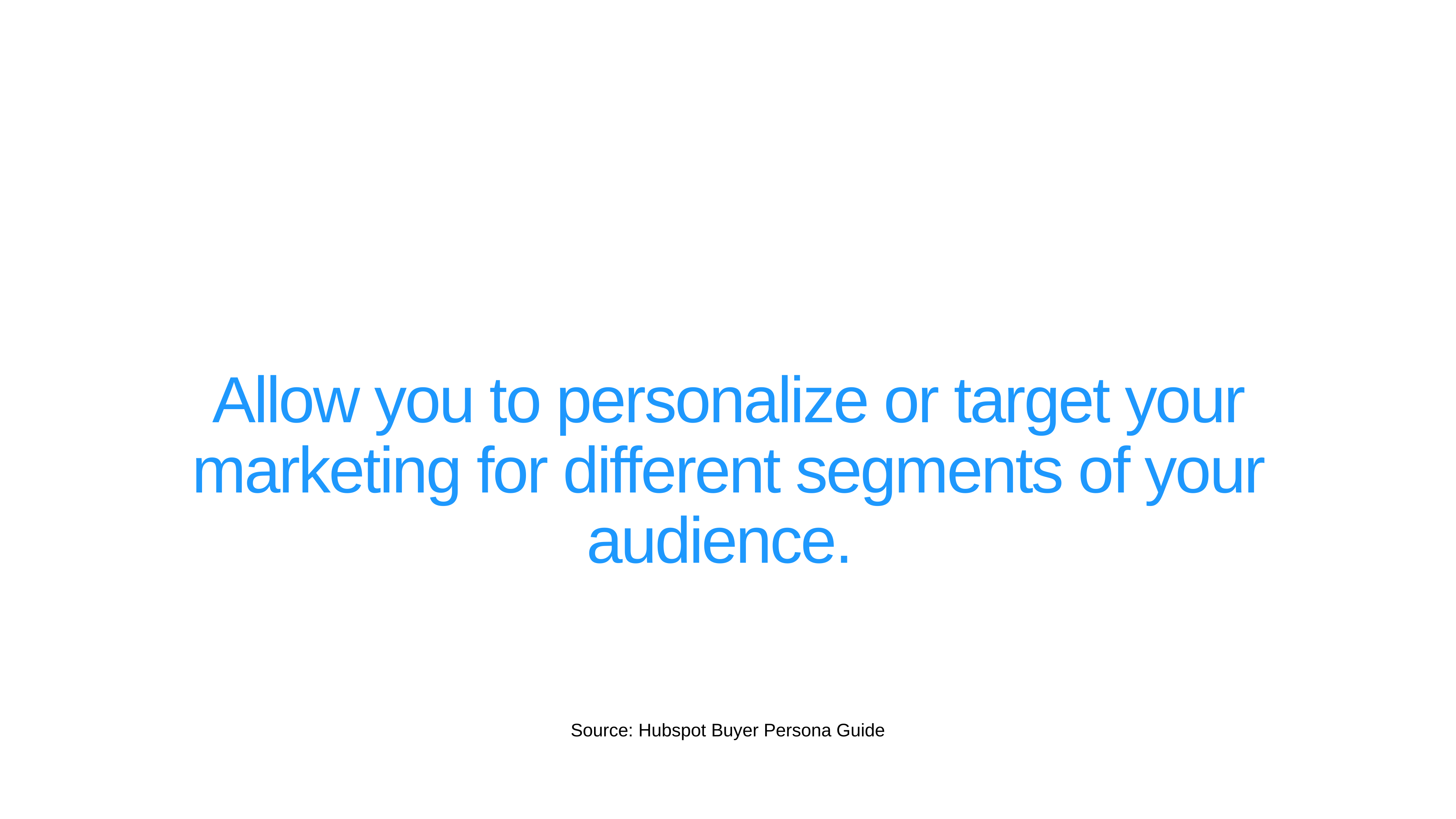

# Allow you to personalize or target your marketing for different segments of your audience.
Source: Hubspot Buyer Persona Guide